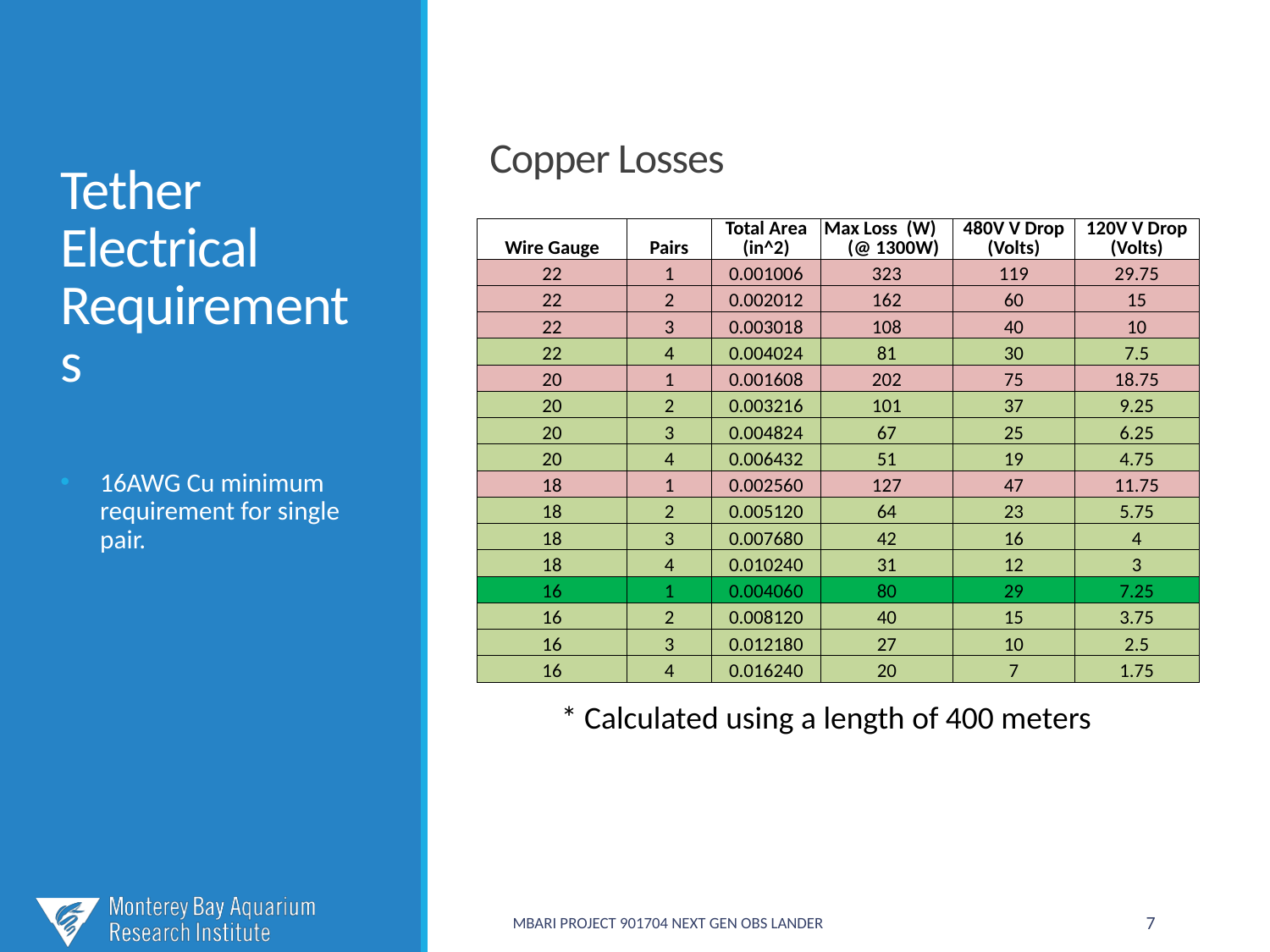

# Tether Electrical Requirements
Copper Losses
| Wire Gauge | Pairs | Total Area (in^2) | Max Loss (W) (@ 1300W) | 480V V Drop (Volts) | 120V V Drop (Volts) |
| --- | --- | --- | --- | --- | --- |
| 22 | 1 | 0.001006 | 323 | 119 | 29.75 |
| 22 | 2 | 0.002012 | 162 | 60 | 15 |
| 22 | 3 | 0.003018 | 108 | 40 | 10 |
| 22 | 4 | 0.004024 | 81 | 30 | 7.5 |
| 20 | 1 | 0.001608 | 202 | 75 | 18.75 |
| 20 | 2 | 0.003216 | 101 | 37 | 9.25 |
| 20 | 3 | 0.004824 | 67 | 25 | 6.25 |
| 20 | 4 | 0.006432 | 51 | 19 | 4.75 |
| 18 | 1 | 0.002560 | 127 | 47 | 11.75 |
| 18 | 2 | 0.005120 | 64 | 23 | 5.75 |
| 18 | 3 | 0.007680 | 42 | 16 | 4 |
| 18 | 4 | 0.010240 | 31 | 12 | 3 |
| 16 | 1 | 0.004060 | 80 | 29 | 7.25 |
| 16 | 2 | 0.008120 | 40 | 15 | 3.75 |
| 16 | 3 | 0.012180 | 27 | 10 | 2.5 |
| 16 | 4 | 0.016240 | 20 | 7 | 1.75 |

16AWG Cu minimum requirement for single pair.

* Calculated using a length of 400 meters
MBARI PROJECT 901704 NEXT GEN OBS LANDER
7